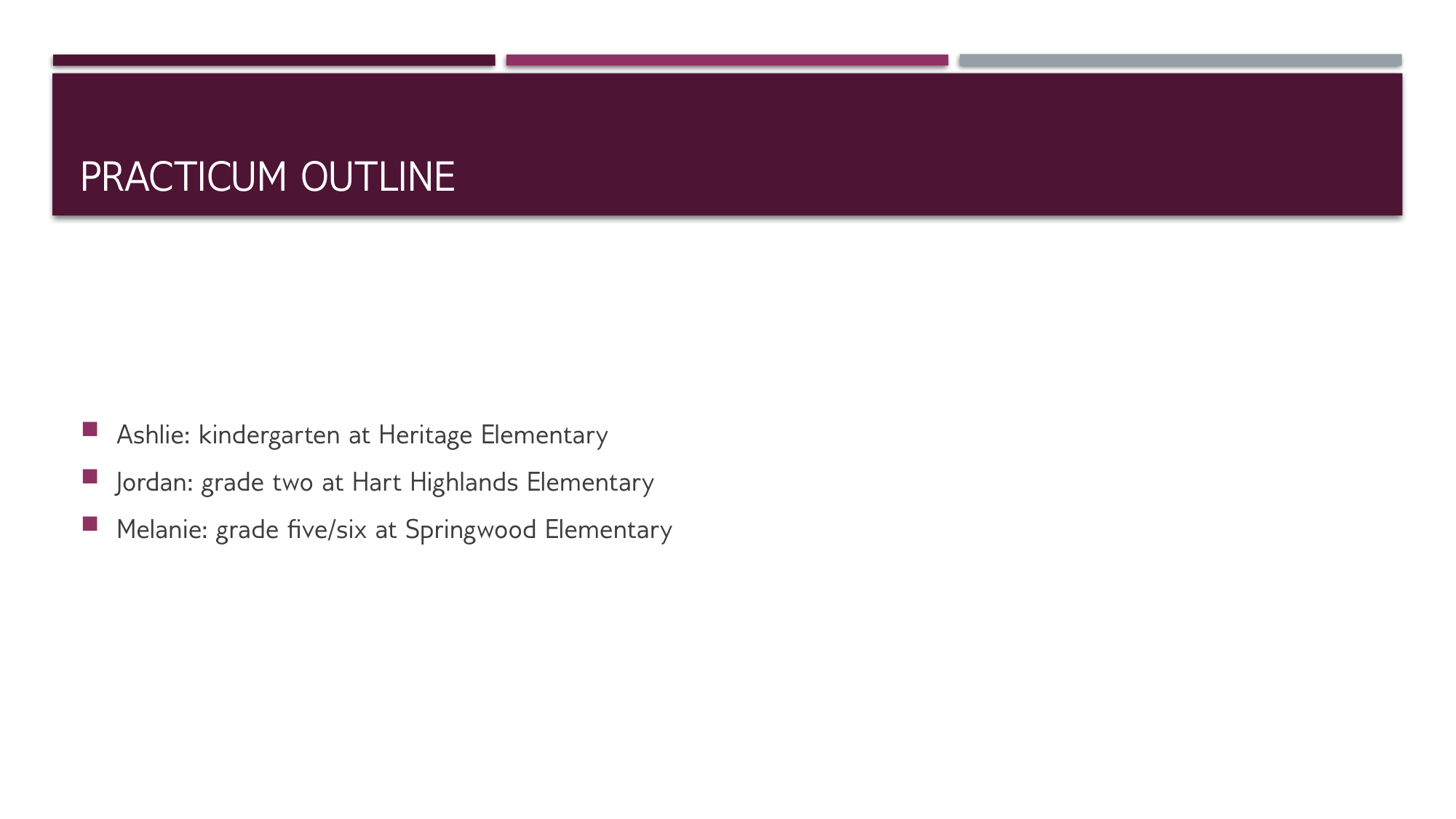

# Practicum outline
Ashlie: kindergarten at Heritage Elementary
Jordan: grade two at Hart Highlands Elementary
Melanie: grade five/six at Springwood Elementary
Here we will introduce ourselves as teacher candidates and explain where and what grade we taught.